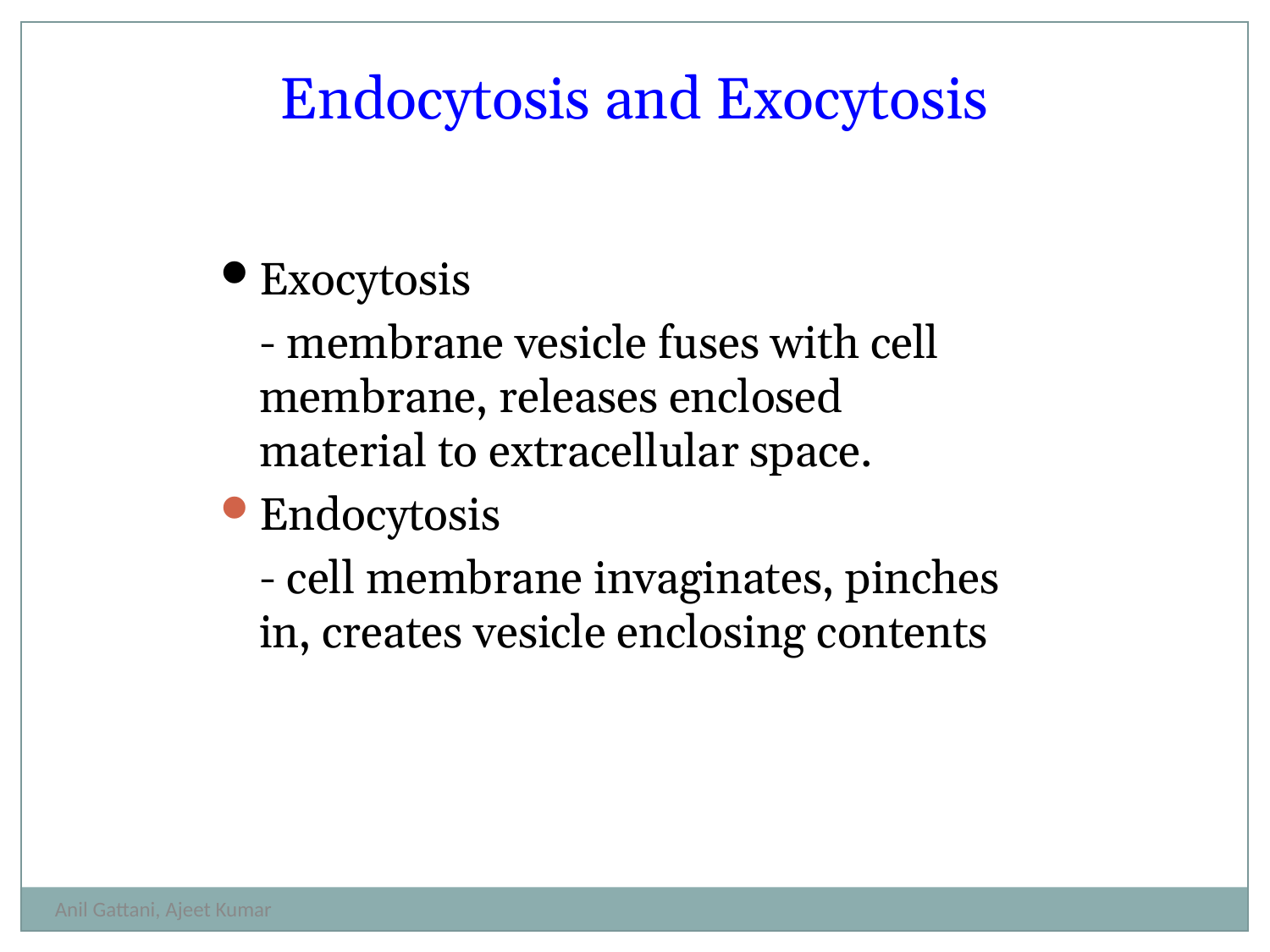

Endocytosis and Exocytosis
Exocytosis
	- membrane vesicle fuses with cell membrane, releases enclosed material to extracellular space.
Endocytosis
	- cell membrane invaginates, pinches in, creates vesicle enclosing contents
Anil Gattani, Ajeet Kumar